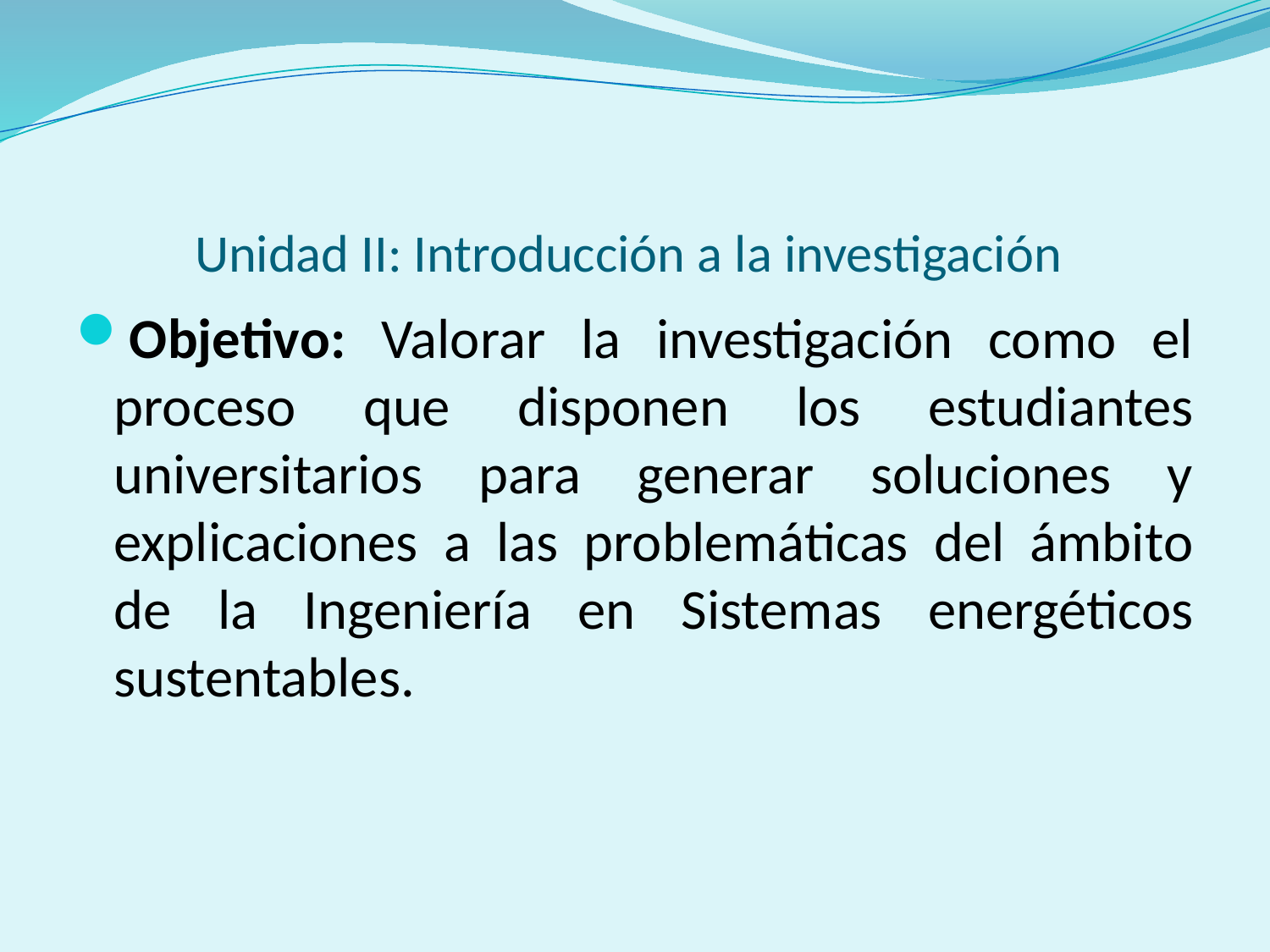

# Unidad II: Introducción a la investigación
Objetivo: Valorar la investigación como el proceso que disponen los estudiantes universitarios para generar soluciones y explicaciones a las problemáticas del ámbito de la Ingeniería en Sistemas energéticos sustentables.